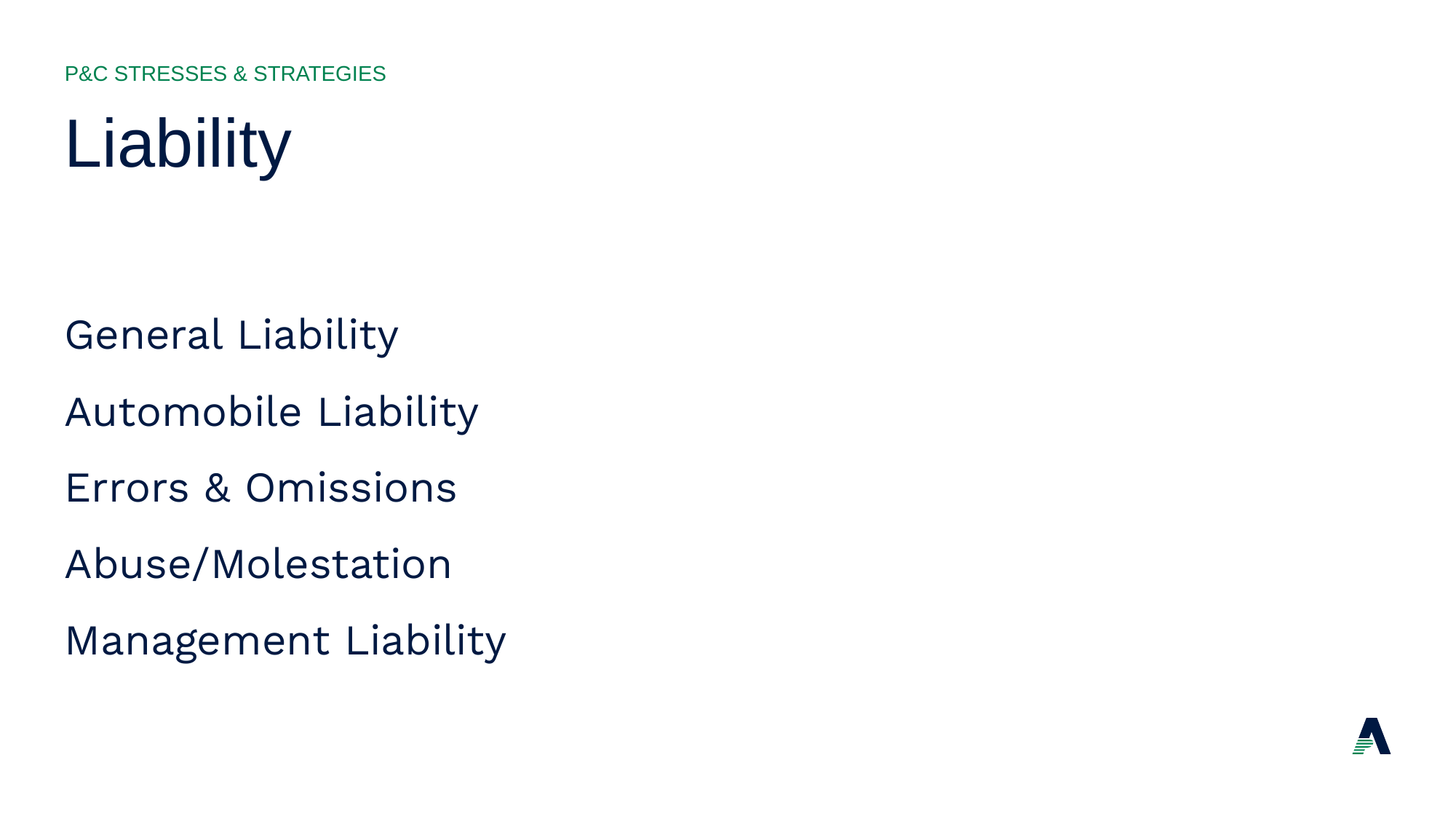

P&C Stresses & Strategies
# Liability
General Liability
Automobile Liability
Errors & Omissions
Abuse/Molestation
Management Liability